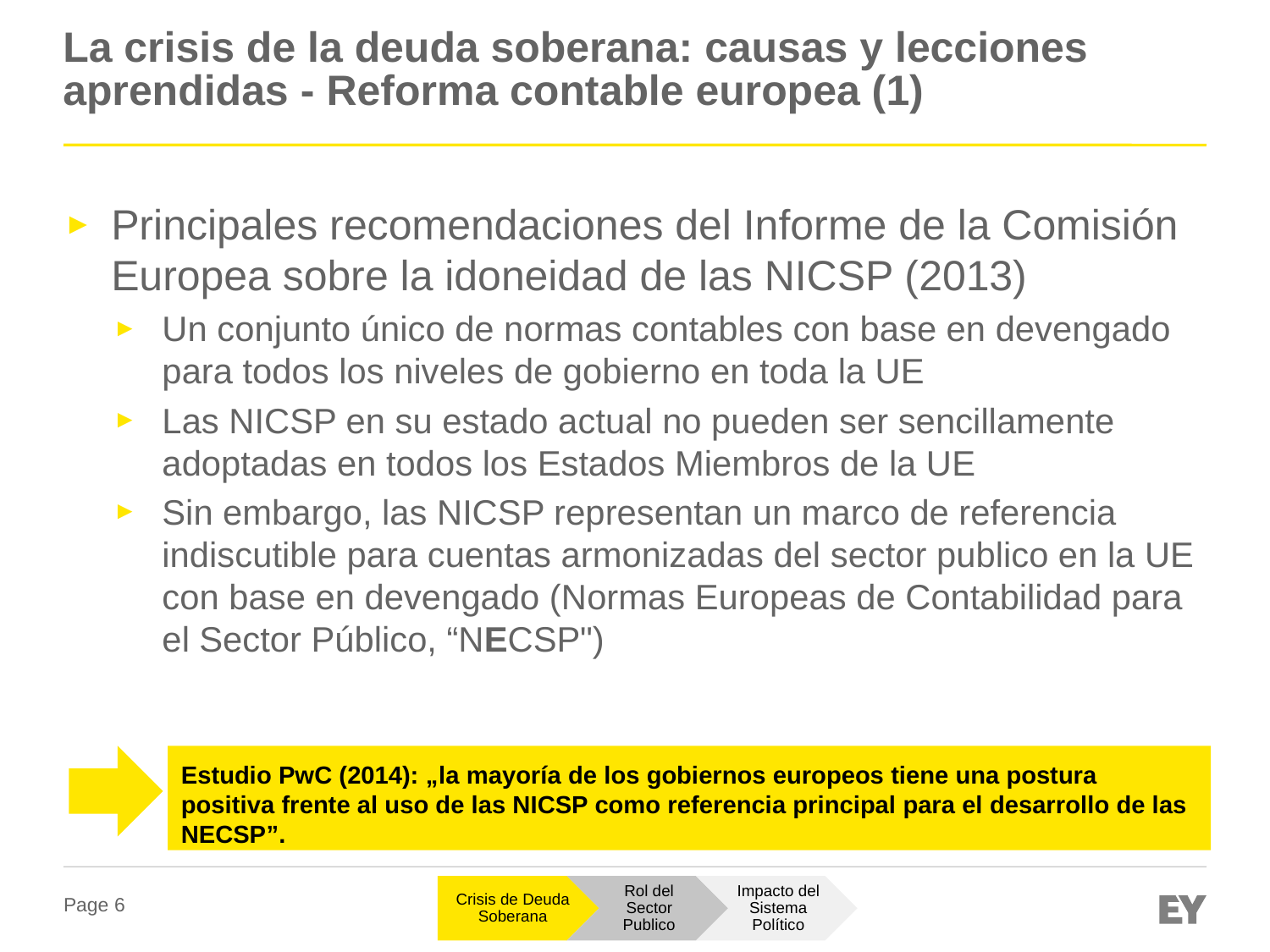

# La crisis de la deuda soberana: causas y lecciones aprendidas - Reforma contable europea (1)
Principales recomendaciones del Informe de la Comisión Europea sobre la idoneidad de las NICSP (2013)
Un conjunto único de normas contables con base en devengado para todos los niveles de gobierno en toda la UE
Las NICSP en su estado actual no pueden ser sencillamente adoptadas en todos los Estados Miembros de la UE
Sin embargo, las NICSP representan un marco de referencia indiscutible para cuentas armonizadas del sector publico en la UE con base en devengado (Normas Europeas de Contabilidad para el Sector Público, “NECSP")
Estudio PwC (2014): „la mayoría de los gobiernos europeos tiene una postura positiva frente al uso de las NICSP como referencia principal para el desarrollo de las NECSP”.

Crisis de Deuda Soberana
Rol del Sector Publico
Impacto del Sistema Político